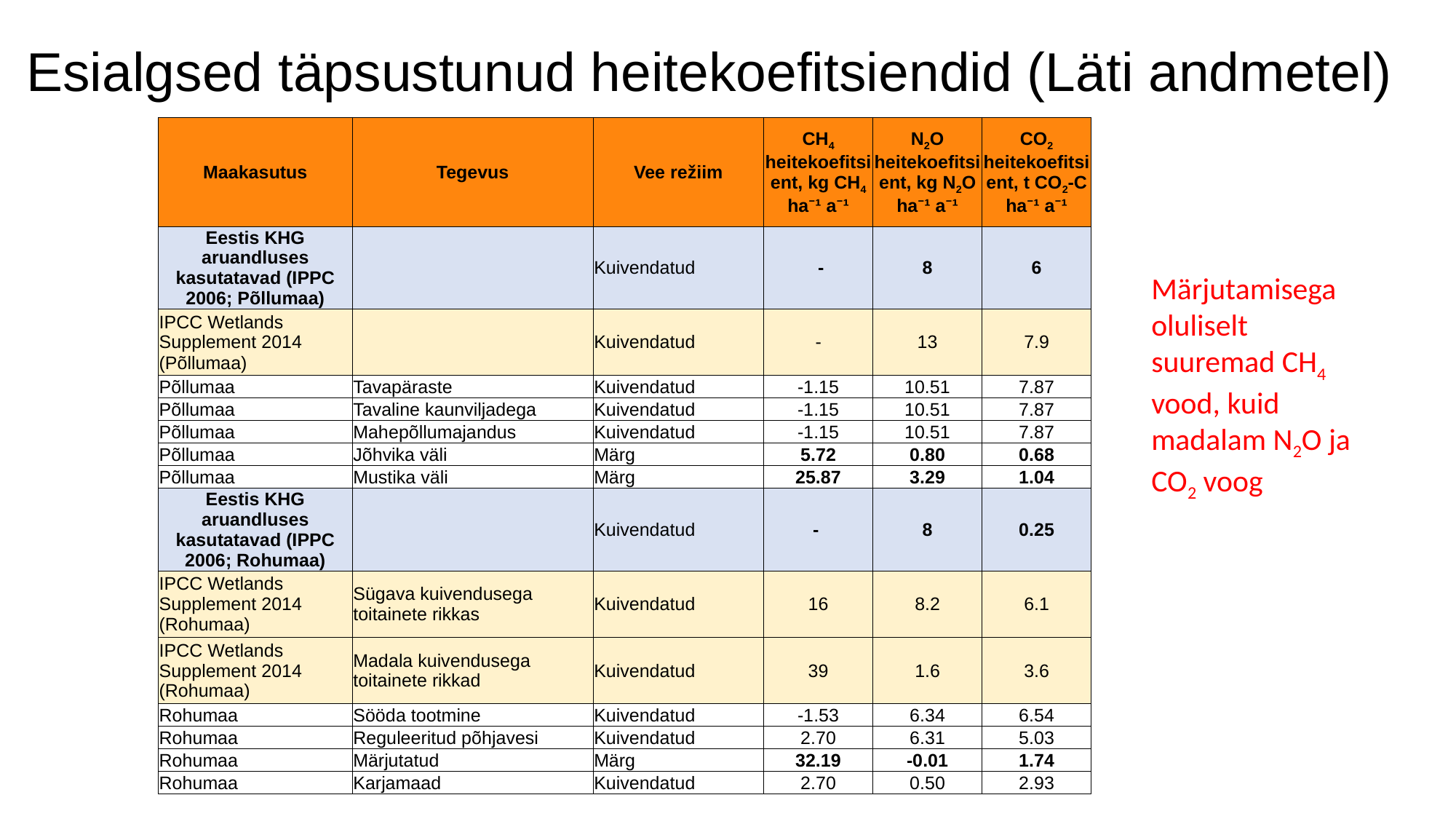

# Esialgsed täpsustunud heitekoefitsiendid (Läti andmetel)
| Maakasutus | Tegevus | Vee režiim | CH4 heitekoefitsient, kg CH4 ha⁻¹ a⁻¹ | N2O heitekoefitsient, kg N2O ha⁻¹ a⁻¹ | CO2 heitekoefitsient, t CO2-C ha⁻¹ a⁻¹ |
| --- | --- | --- | --- | --- | --- |
| Eestis KHG aruandluses kasutatavad (IPPC 2006; Põllumaa) |  | Kuivendatud | - | 8 | 6 |
| IPCC Wetlands Supplement 2014 (Põllumaa) |  | Kuivendatud | - | 13 | 7.9 |
| Põllumaa | Tavapäraste | Kuivendatud | -1.15 | 10.51 | 7.87 |
| Põllumaa | Tavaline kaunviljadega | Kuivendatud | -1.15 | 10.51 | 7.87 |
| Põllumaa | Mahepõllumajandus | Kuivendatud | -1.15 | 10.51 | 7.87 |
| Põllumaa | Jõhvika väli | Märg | 5.72 | 0.80 | 0.68 |
| Põllumaa | Mustika väli | Märg | 25.87 | 3.29 | 1.04 |
| Eestis KHG aruandluses kasutatavad (IPPC 2006; Rohumaa) |  | Kuivendatud | - | 8 | 0.25 |
| IPCC Wetlands Supplement 2014 (Rohumaa) | Sügava kuivendusega toitainete rikkas | Kuivendatud | 16 | 8.2 | 6.1 |
| IPCC Wetlands Supplement 2014 (Rohumaa) | Madala kuivendusega toitainete rikkad | Kuivendatud | 39 | 1.6 | 3.6 |
| Rohumaa | Sööda tootmine | Kuivendatud | -1.53 | 6.34 | 6.54 |
| Rohumaa | Reguleeritud põhjavesi | Kuivendatud | 2.70 | 6.31 | 5.03 |
| Rohumaa | Märjutatud | Märg | 32.19 | -0.01 | 1.74 |
| Rohumaa | Karjamaad | Kuivendatud | 2.70 | 0.50 | 2.93 |
Märjutamisega oluliselt suuremad CH4 vood, kuid madalam N2O ja CO2 voog